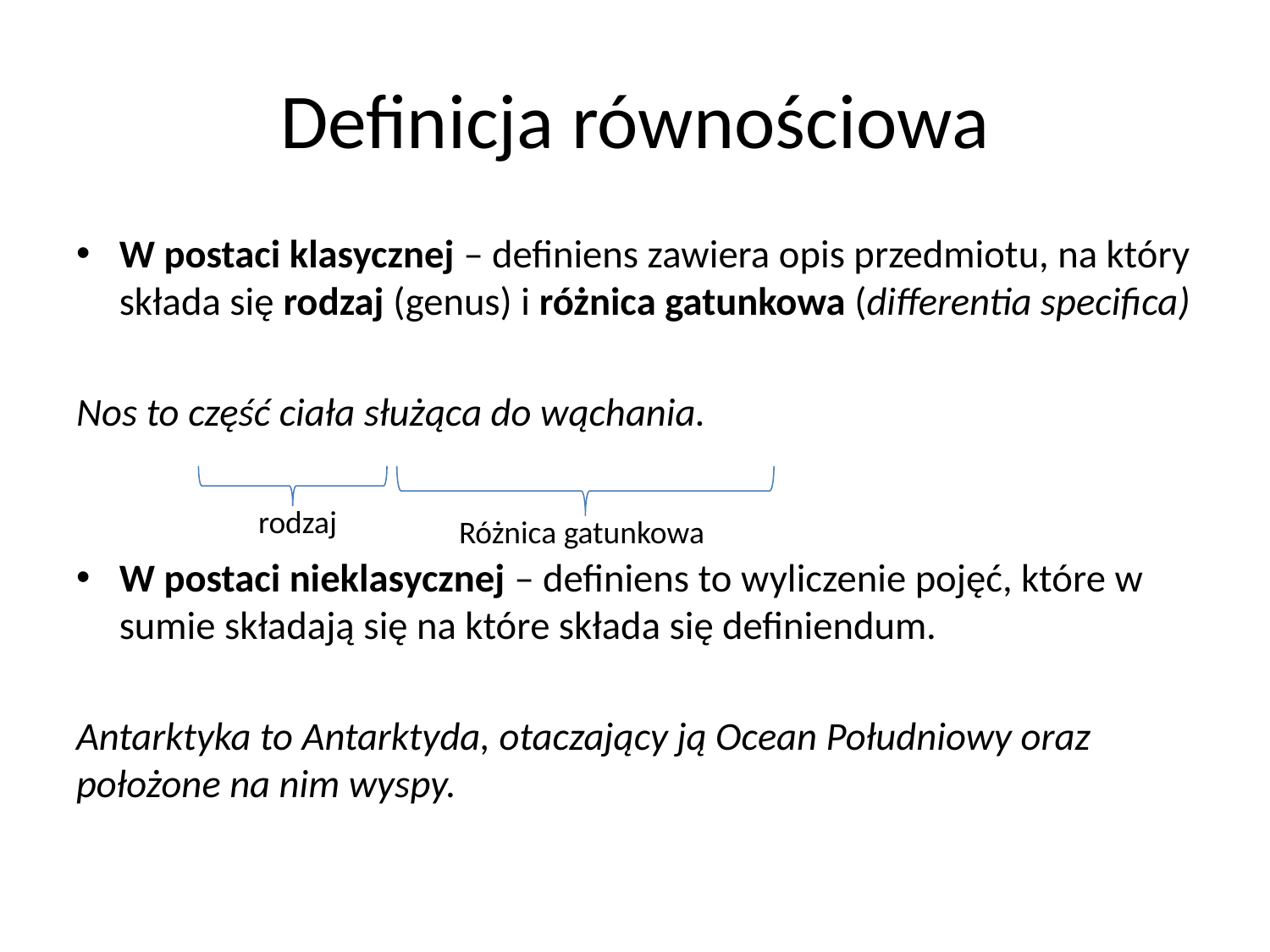

# Definicja równościowa
W postaci klasycznej – definiens zawiera opis przedmiotu, na który składa się rodzaj (genus) i różnica gatunkowa (differentia specifica)

Nos to część ciała służąca do wąchania.

W postaci nieklasycznej – definiens to wyliczenie pojęć, które w sumie składają się na które składa się definiendum.

Antarktyka to Antarktyda, otaczający ją Ocean Południowy oraz położone na nim wyspy.

rodzaj
Różnica gatunkowa